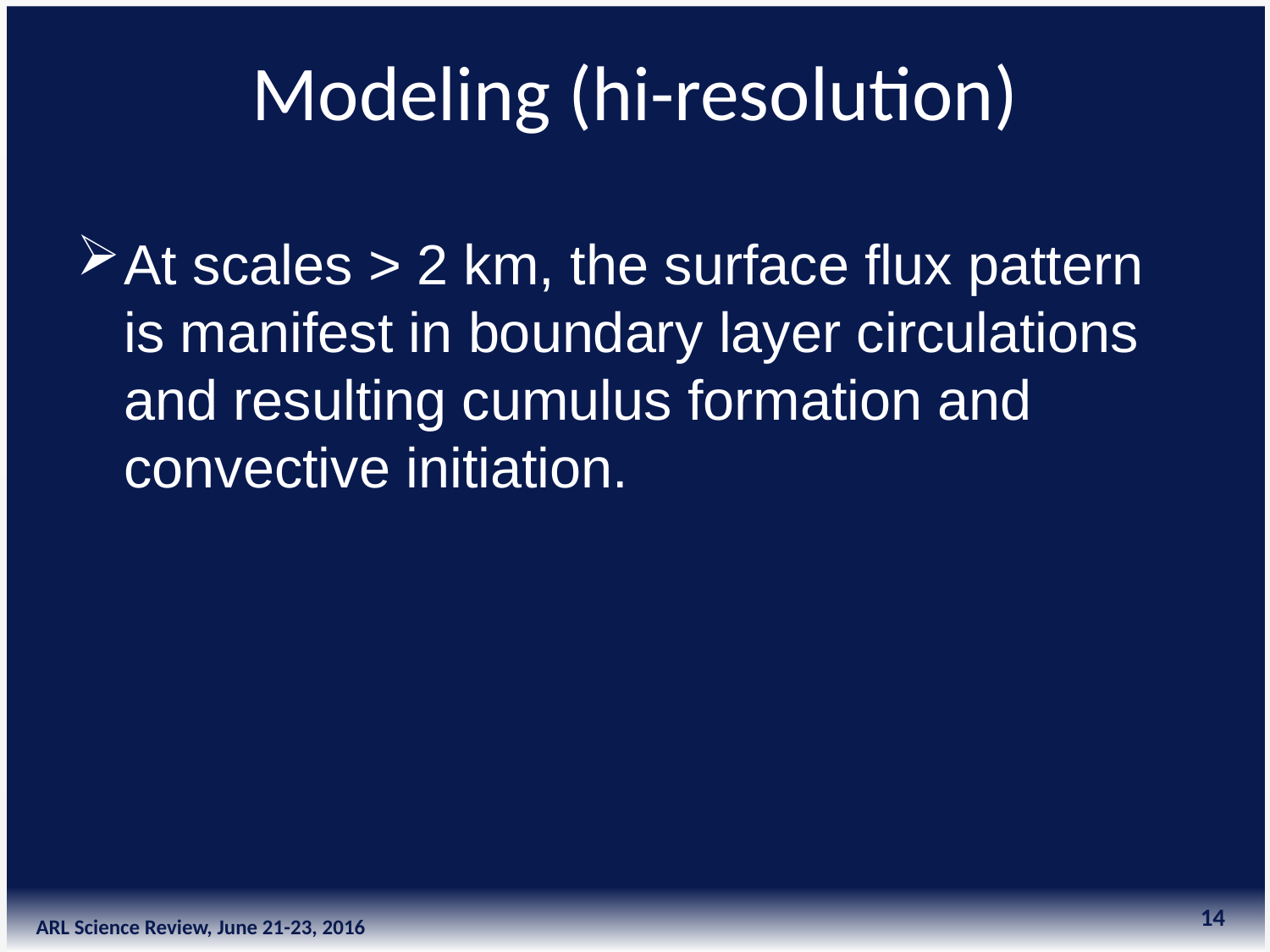

# Modeling (hi-resolution)
At scales > 2 km, the surface flux pattern is manifest in boundary layer circulations and resulting cumulus formation and convective initiation.

14
ARL Science Review, June 21-23, 2016